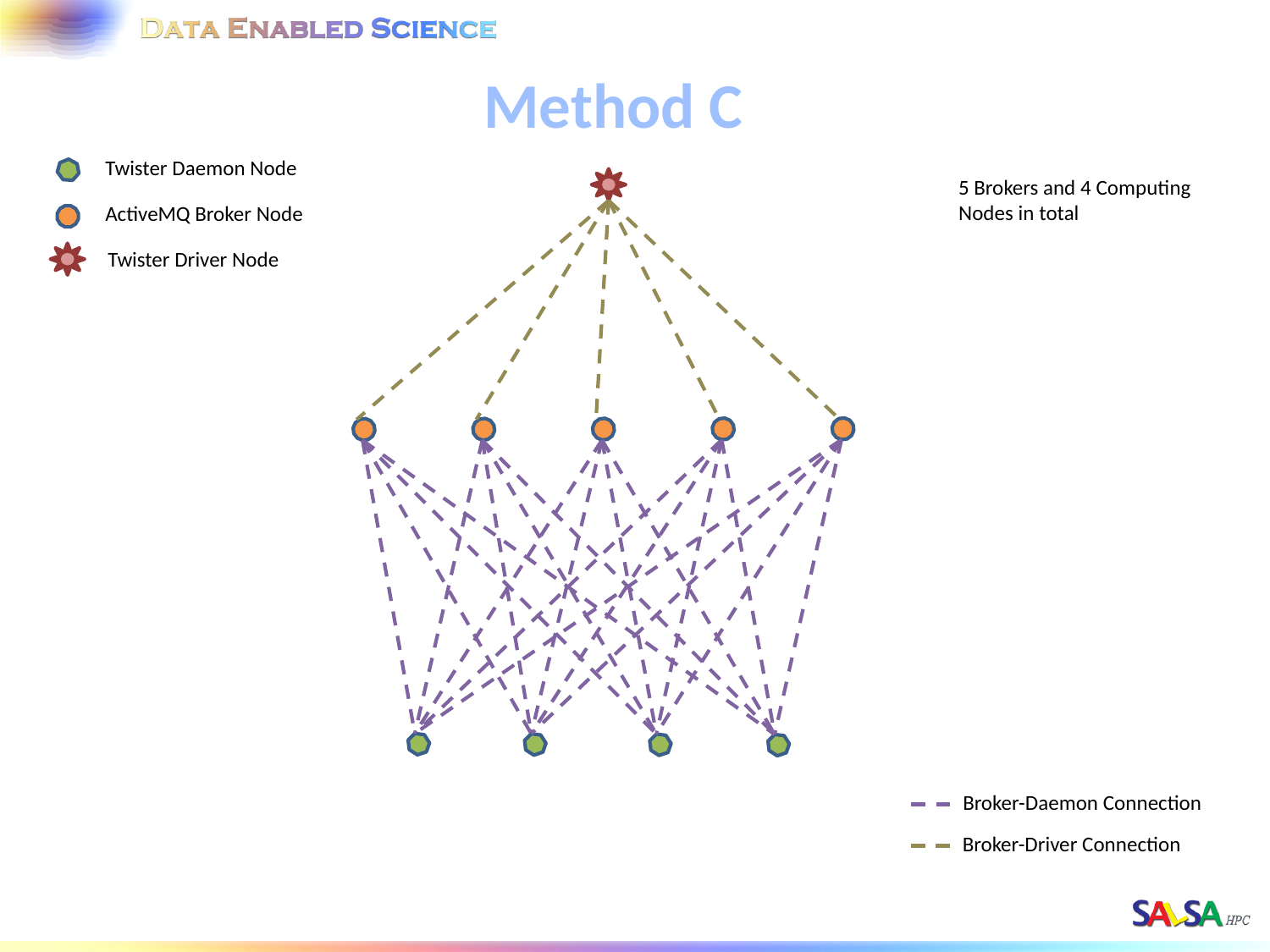

# Method C
Twister Daemon Node

5 Brokers and 4 Computing Nodes in total

ActiveMQ Broker Node

Twister Driver Node

Broker-Daemon Connection
Broker-Driver Connection